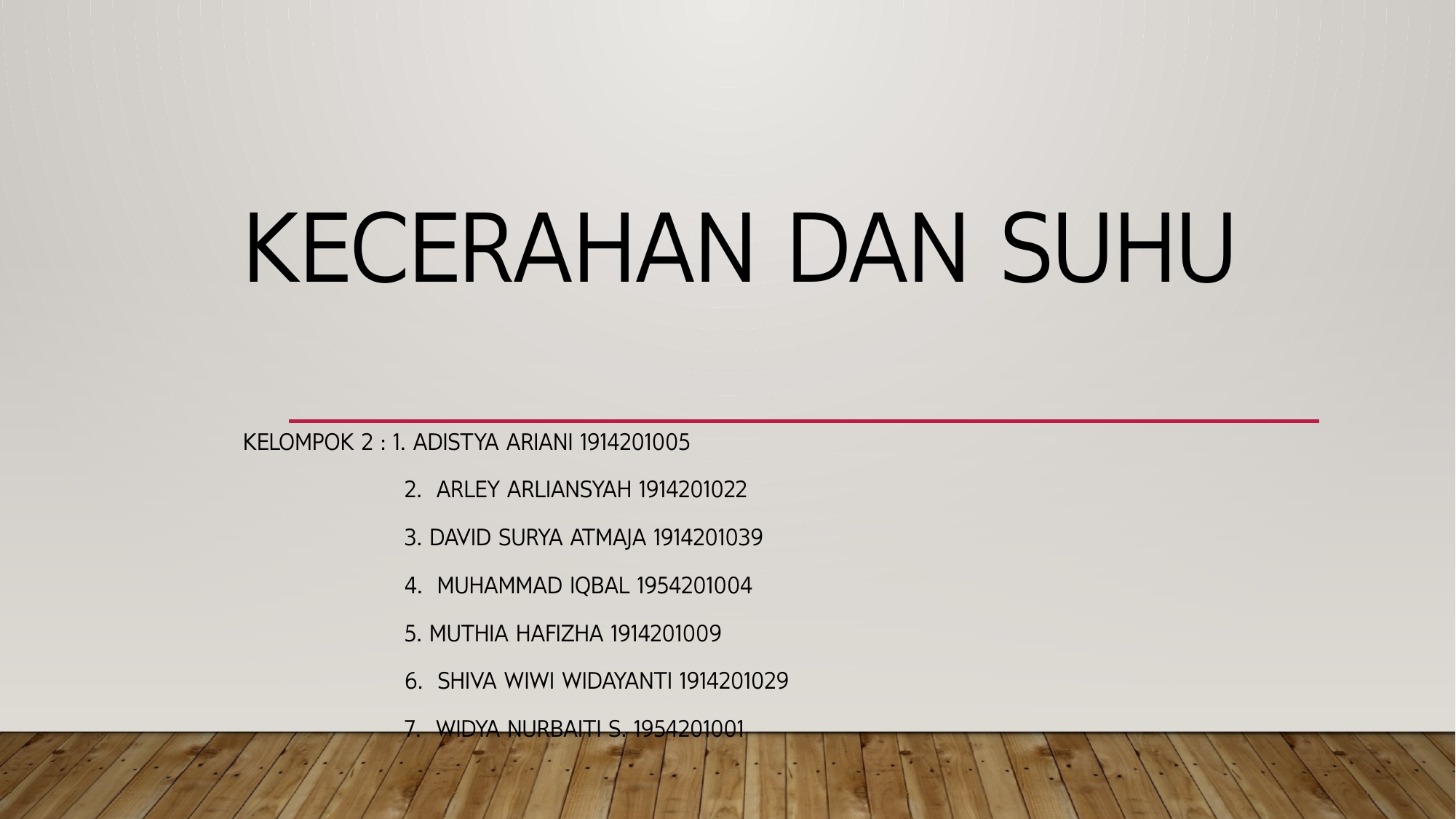

# KECERAHAN DAN SUHU
Kelompok 2 : 1. Adistya Ariani 1914201005
	         2.  Arley Arliansyah 1914201022
   	         3. David Surya Atmaja 1914201039
	         4.  Muhammad Iqbal 1954201004
	         5. Muthia Hafizha 1914201009
	         6.  Shiva wiwi widayanti 1914201029
	         7.  Widya NURbaiti s. 1954201001